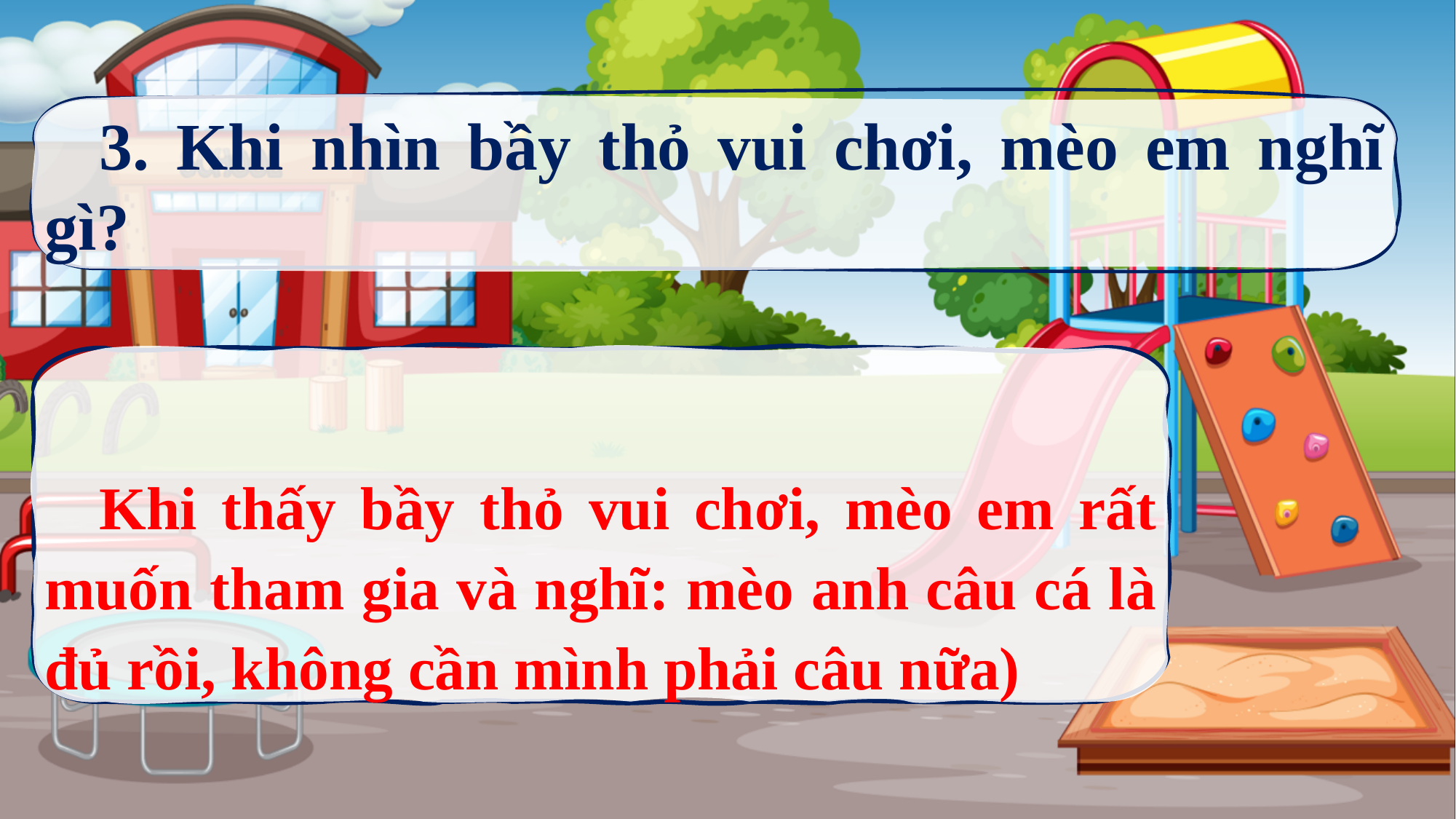

3. Khi nhìn bầy thỏ vui chơi, mèo em nghĩ gì?
Khi thấy bầy thỏ vui chơi, mèo em rất muốn tham gia và nghĩ: mèo anh câu cá là đủ rồi, không cần mình phải câu nữa)